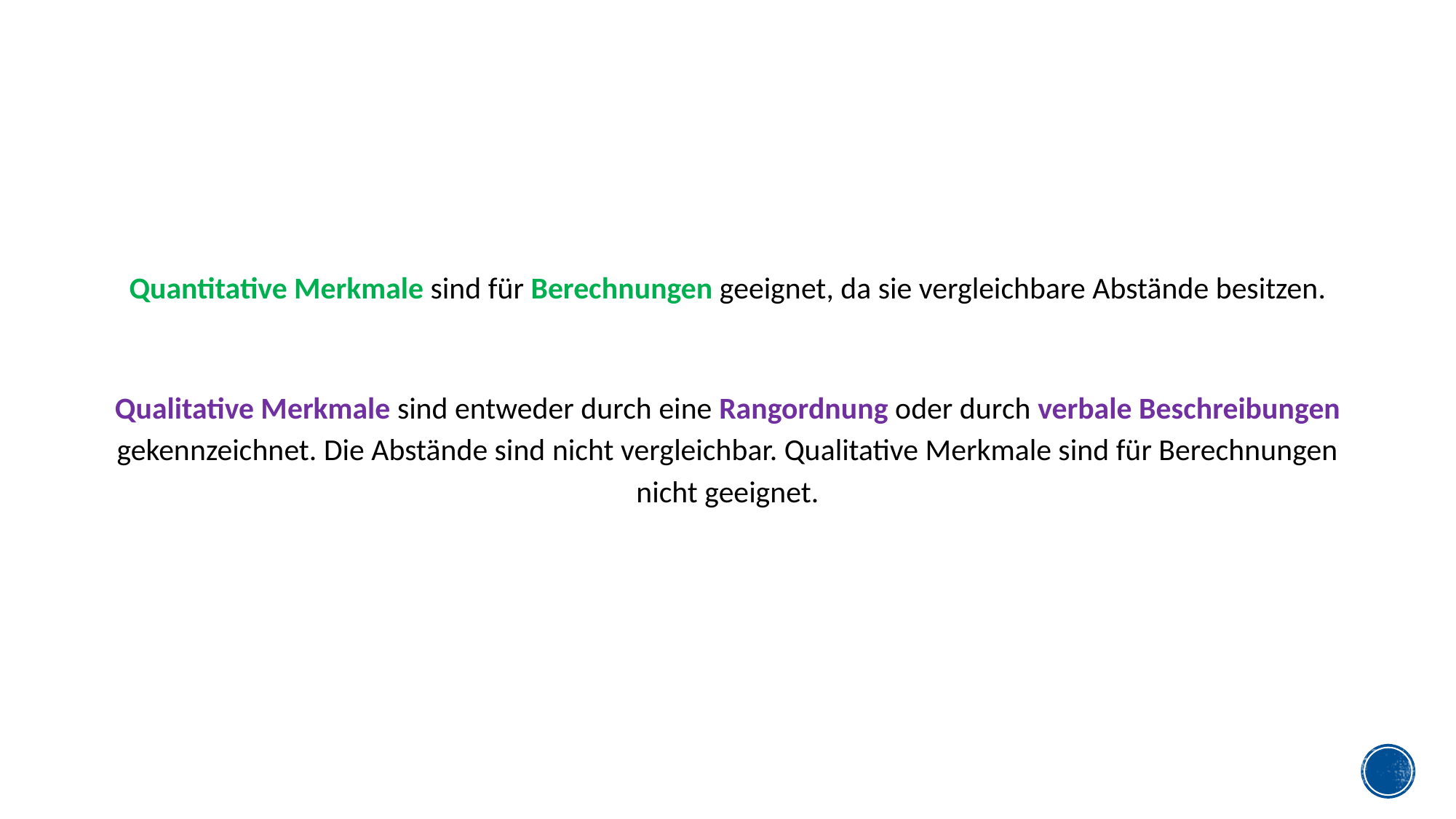

Quantitative Merkmale sind für Berechnungen geeignet, da sie vergleichbare Abstände besitzen.

Qualitative Merkmale sind entweder durch eine Rangordnung oder durch verbale Beschreibungen gekennzeichnet. Die Abstände sind nicht vergleichbar. Qualitative Merkmale sind für Berechnungen nicht geeignet.